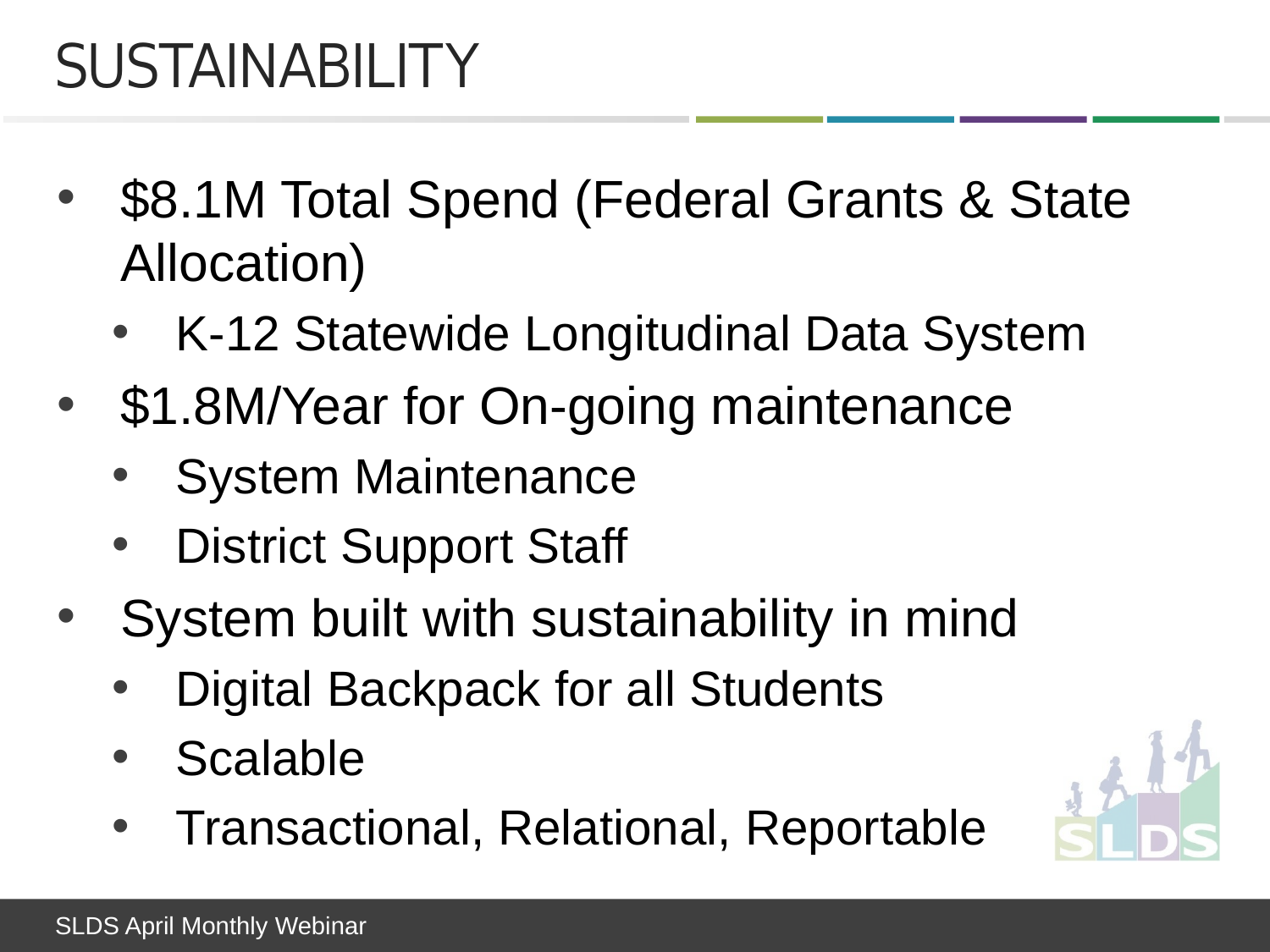

# Sustainability
$8.1M Total Spend (Federal Grants & State Allocation)
K-12 Statewide Longitudinal Data System
$1.8M/Year for On-going maintenance
System Maintenance
District Support Staff
System built with sustainability in mind
Digital Backpack for all Students
Scalable
Transactional, Relational, Reportable